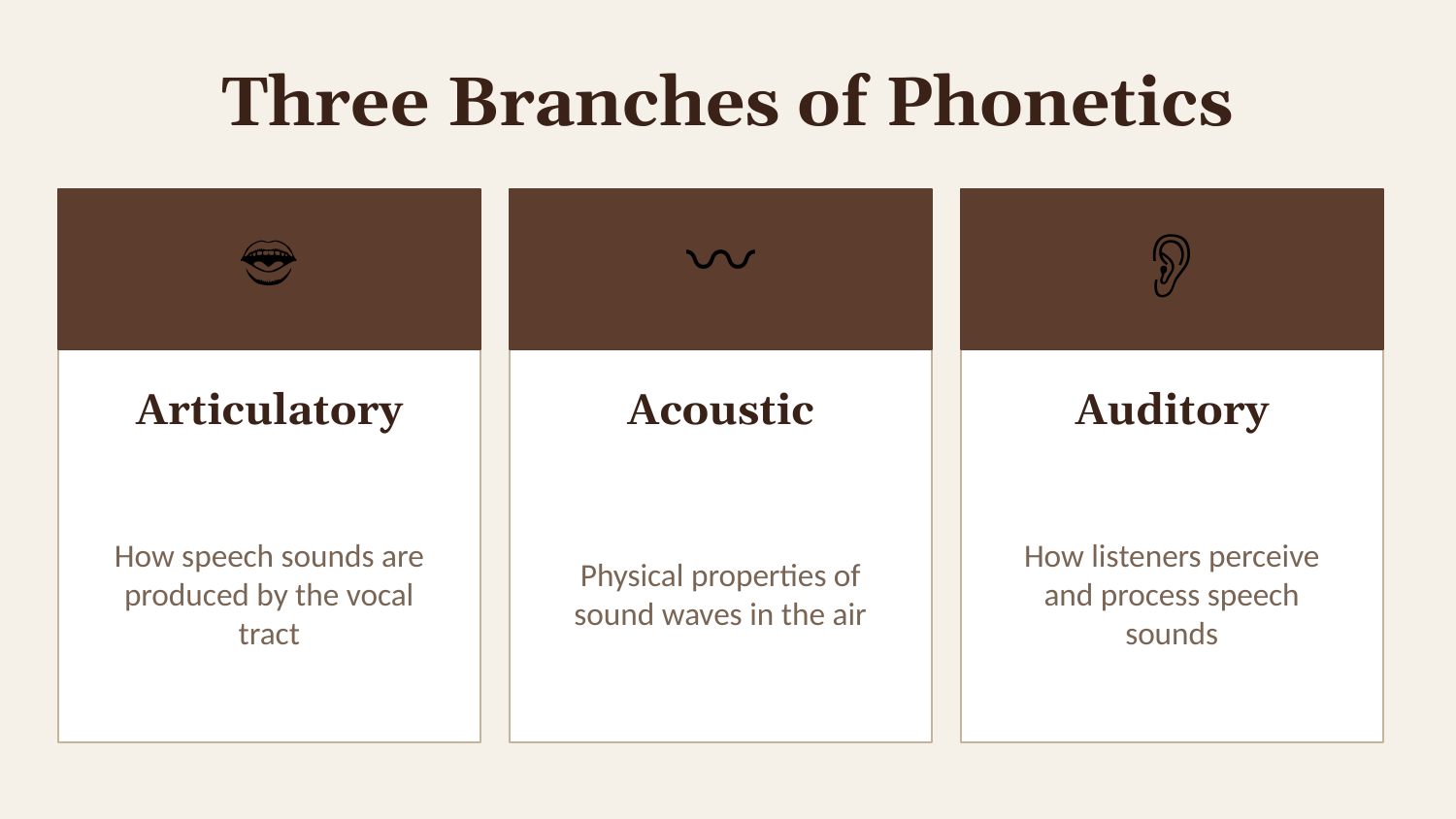

Three Branches of Phonetics

👄
〰️
👂
Articulatory
Acoustic
Auditory
How speech sounds are produced by the vocal tract
Physical properties of sound waves in the air
How listeners perceive and process speech sounds